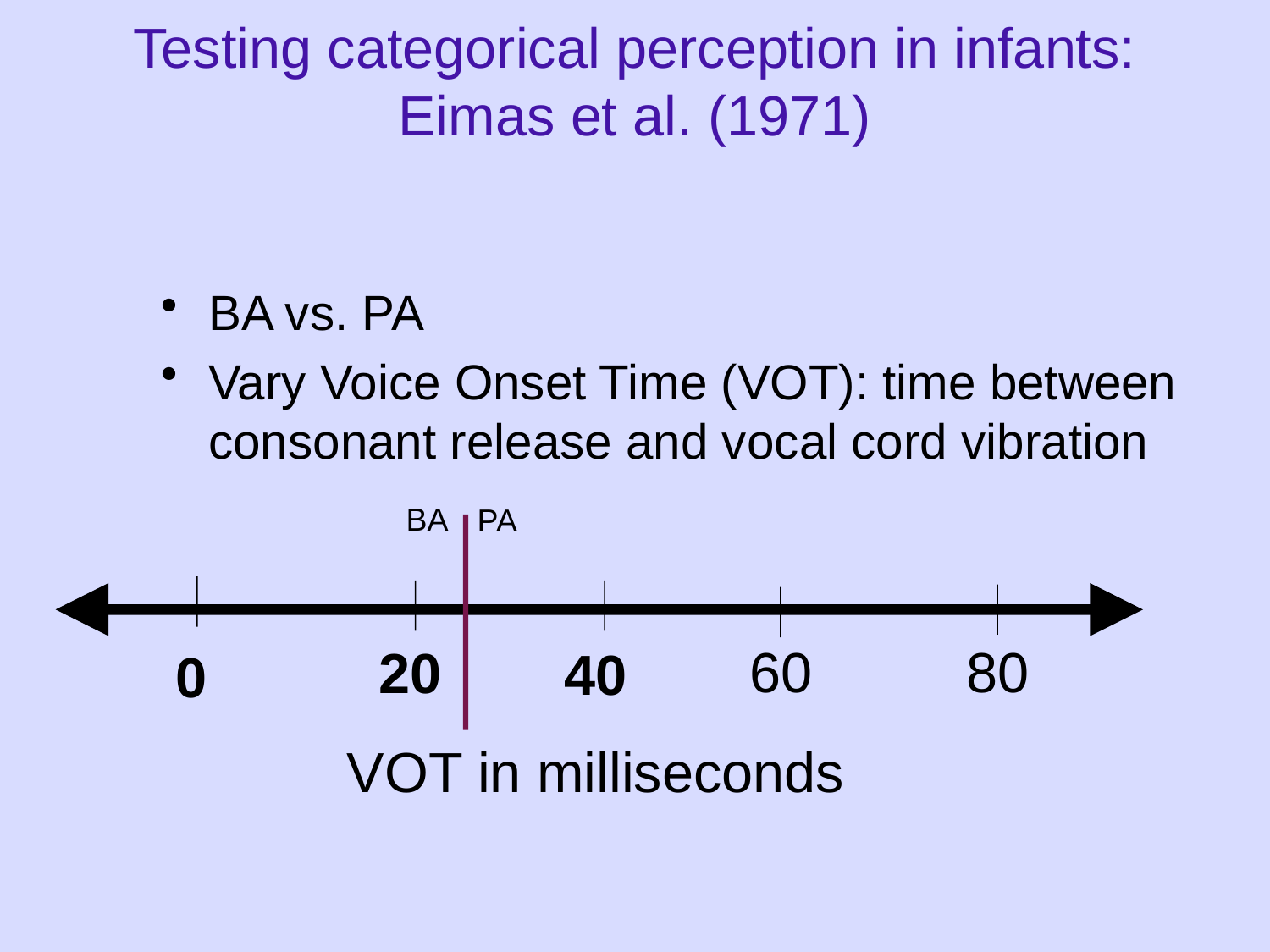

Testing categorical perception in infants:
Eimas et al. (1971)
BA vs. PA
Vary Voice Onset Time (VOT): time between consonant release and vocal cord vibration
BA
PA

60
80
20
40
0
VOT in milliseconds